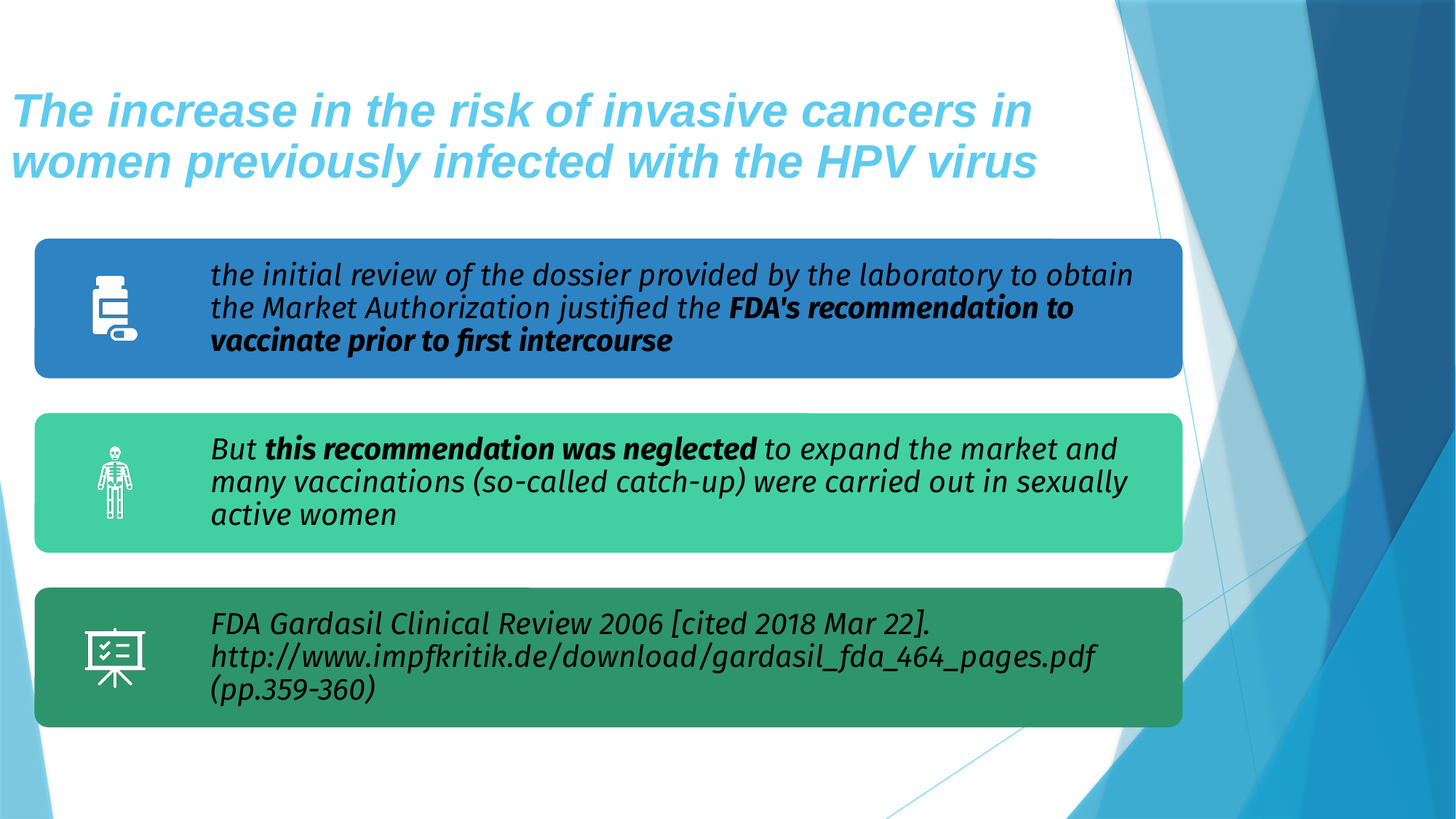

# The increase in the risk of invasive cancers in women previously infected with the HPV virus
the initial review of the dossier provided by the laboratory to obtain the Market Authorization justified the FDA's recommendation to vaccinate prior to first intercourse
But this recommendation was neglected to expand the market and many vaccinations (so-called catch-up) were carried out in sexually active women
FDA Gardasil Clinical Review 2006 [cited 2018 Mar 22]. http://www.impfkritik.de/download/gardasil_fda_464_pages.pdf (pp.359-360)